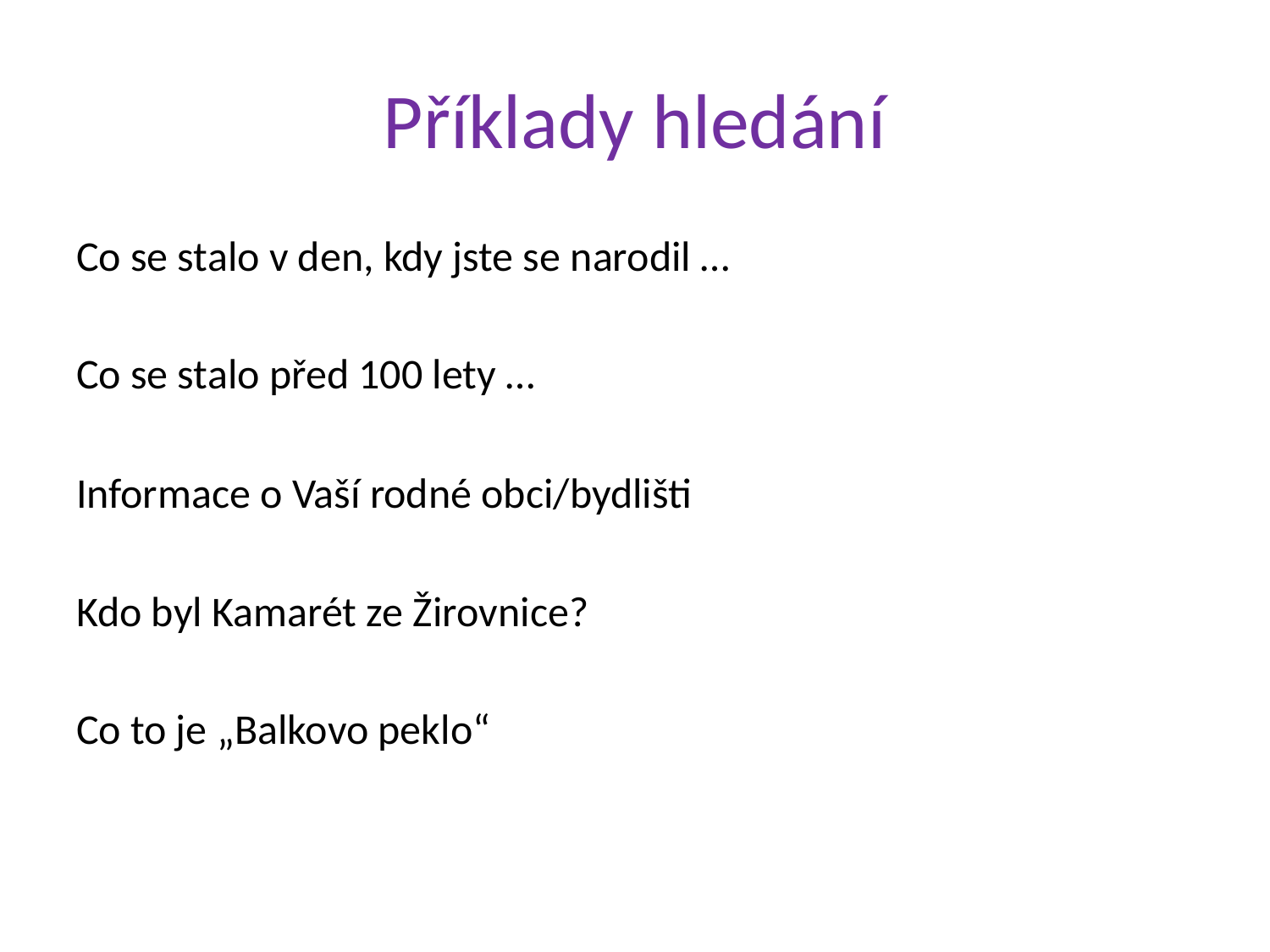

# Příklady hledání
Co se stalo v den, kdy jste se narodil …

Co se stalo před 100 lety …

Informace o Vaší rodné obci/bydlišti

Kdo byl Kamarét ze Žirovnice?

Co to je „Balkovo peklo“